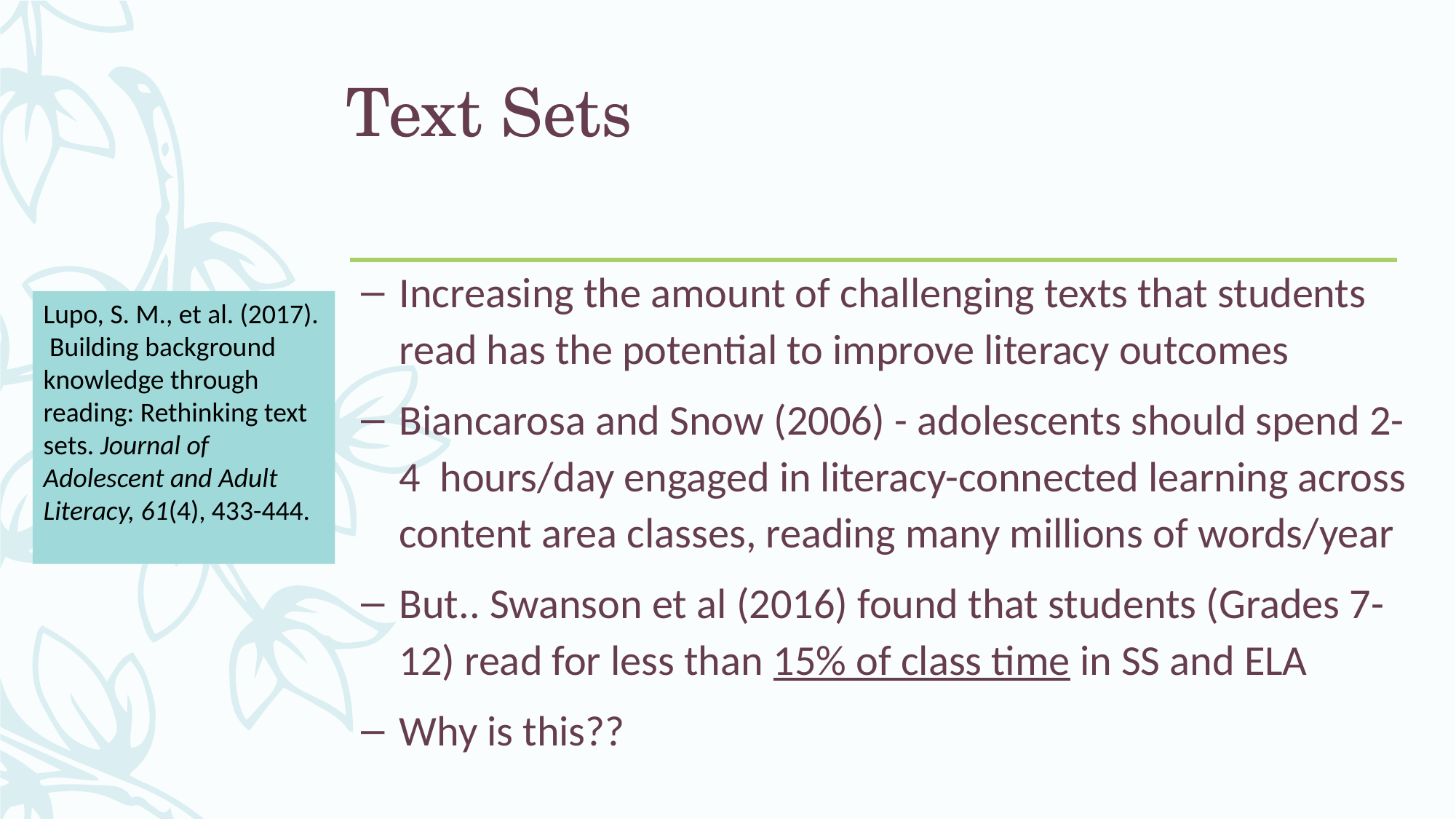

# Text Sets
Increasing the amount of challenging texts that students read has the potential to improve literacy outcomes
Biancarosa and Snow (2006) - adolescents should spend 2-4  hours/day engaged in literacy-connected learning across content area classes, reading many millions of words/year
But.. Swanson et al (2016) found that students (Grades 7-12) read for less than 15% of class time in SS and ELA
Why is this??
Lupo, S. M., et al. (2017).  Building background knowledge through reading: Rethinking text sets. Journal of Adolescent and Adult Literacy, 61(4), 433-444.